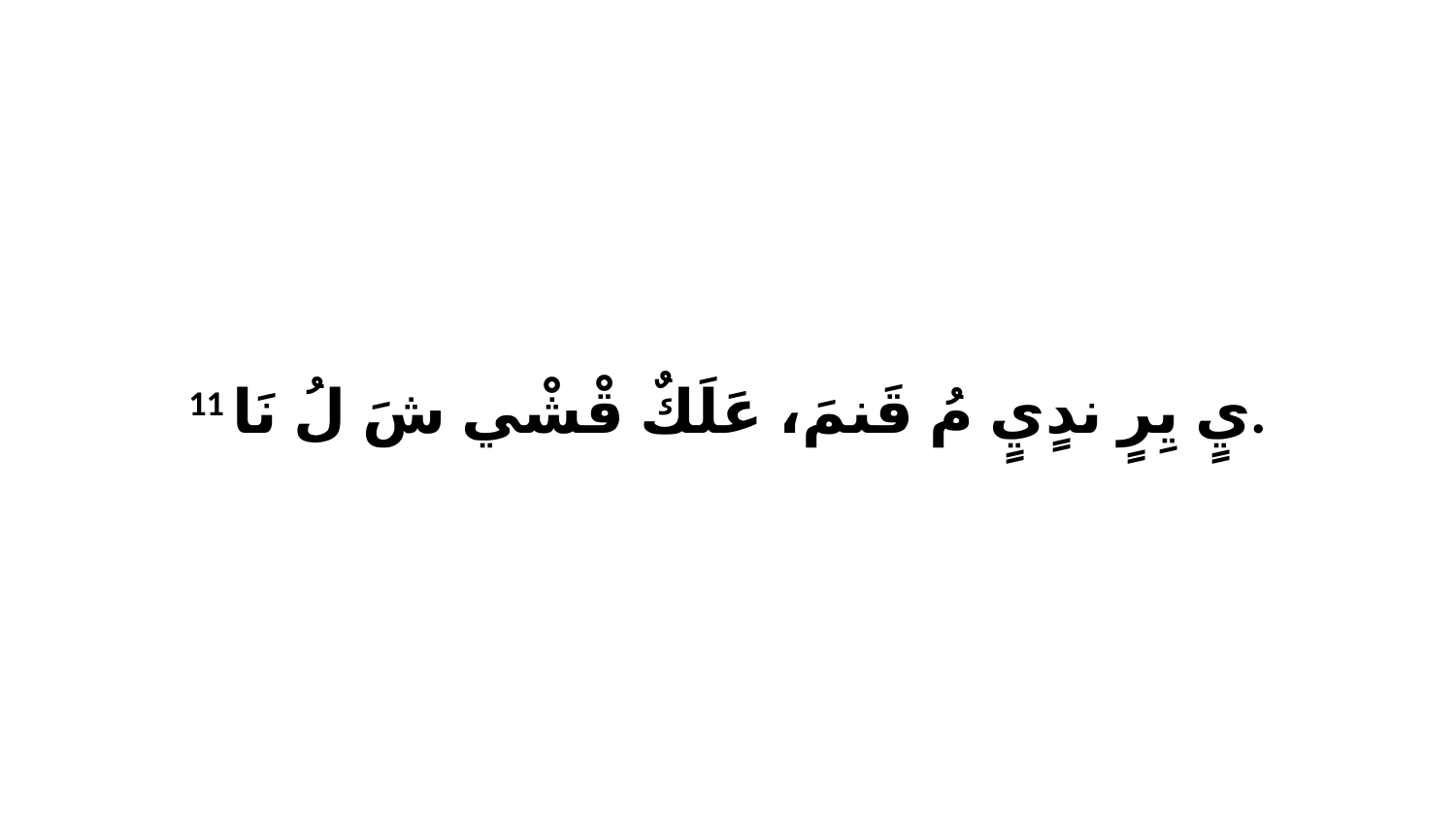

11 يٍ يِرٍ ندٍيٍ مُ قَنمَ، عَلَكٌ قْشْي شَ لُ نَا.